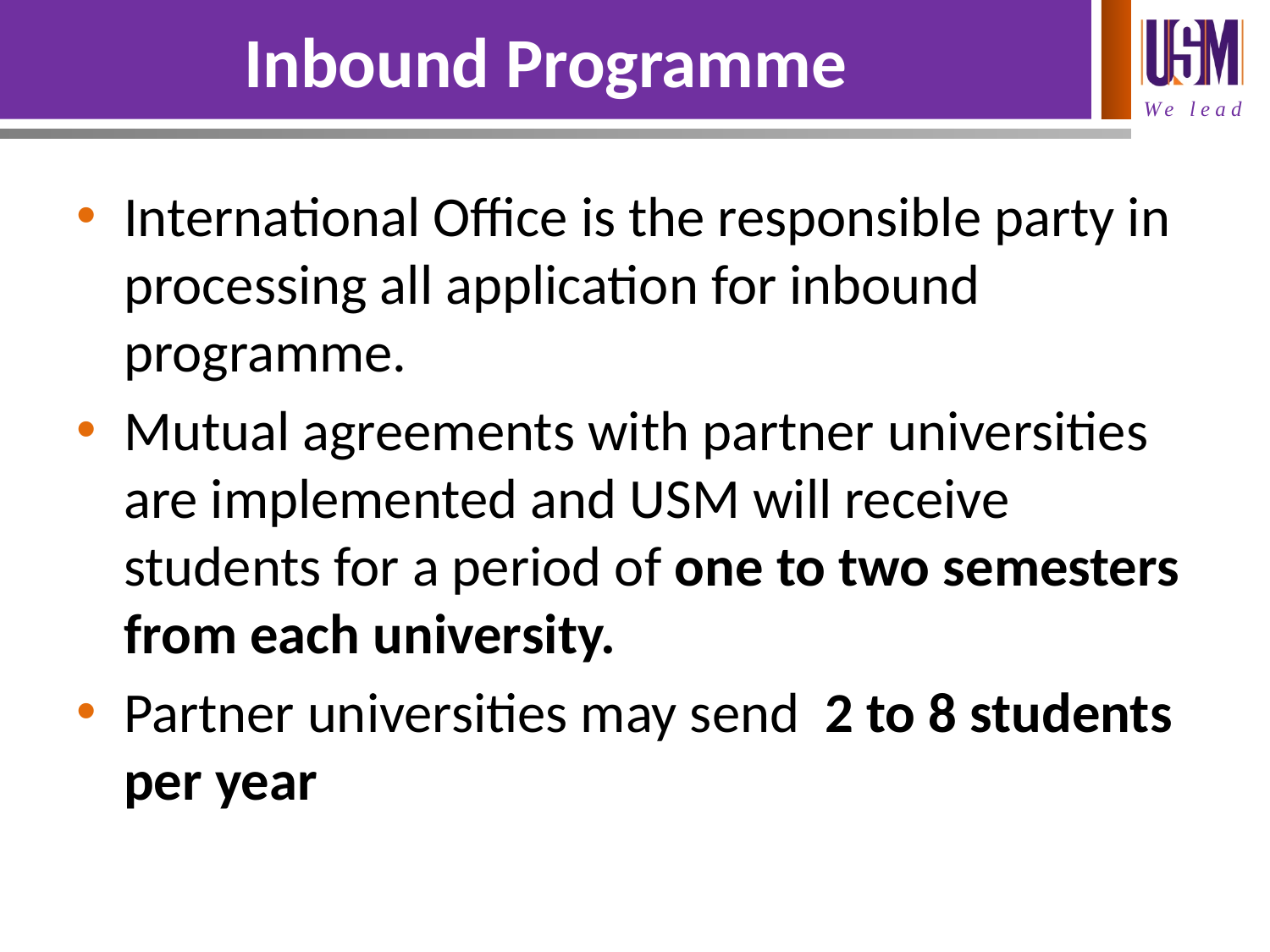

# Inbound Programme
International Office is the responsible party in processing all application for inbound programme.
Mutual agreements with partner universities are implemented and USM will receive students for a period of one to two semesters from each university.
Partner universities may send  2 to 8 students per year